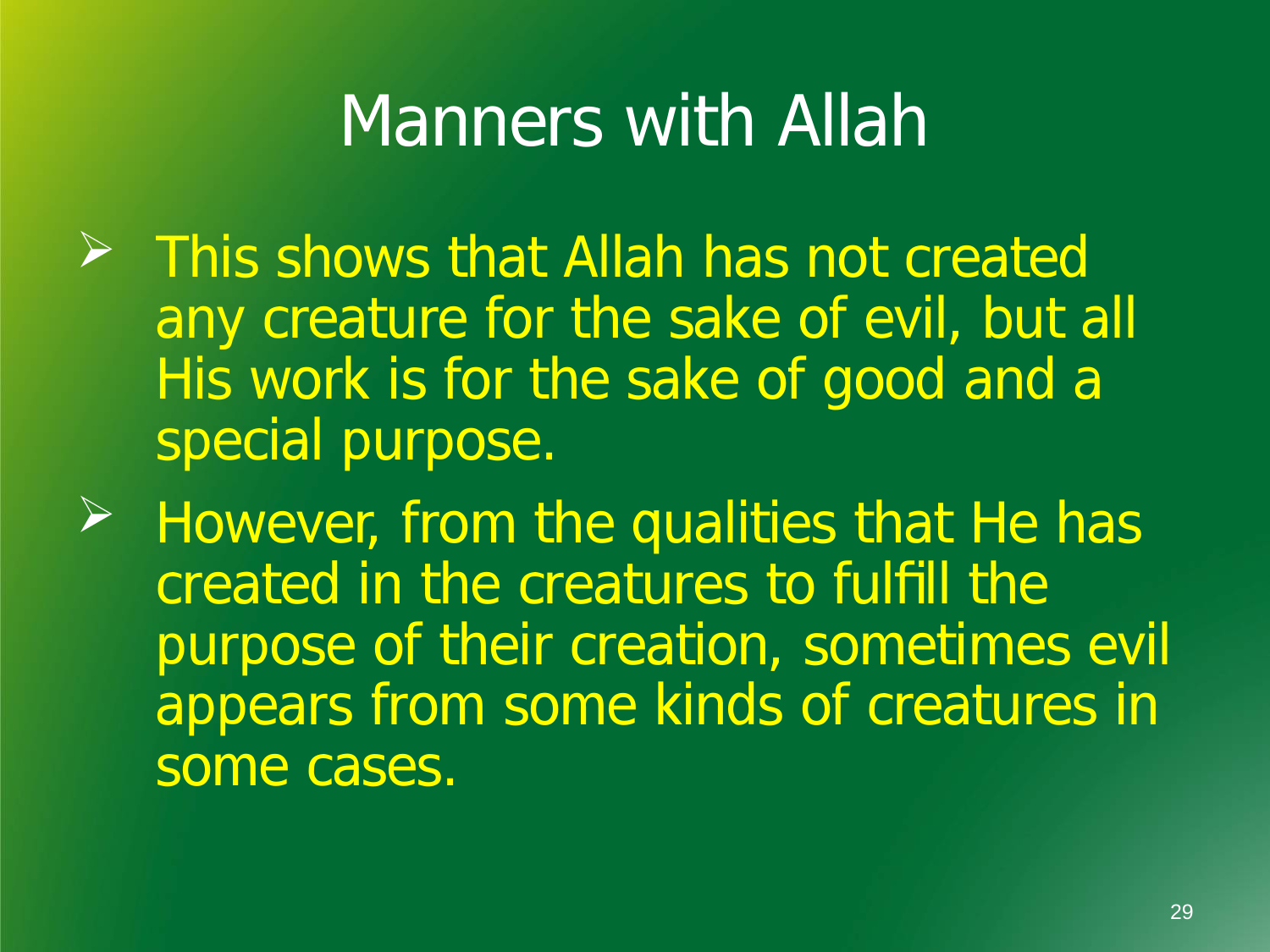

Manners with Allah
This shows that Allah has not created any creature for the sake of evil, but all His work is for the sake of good and a special purpose.
However, from the qualities that He has created in the creatures to fulfill the purpose of their creation, sometimes evil appears from some kinds of creatures in some cases.
29